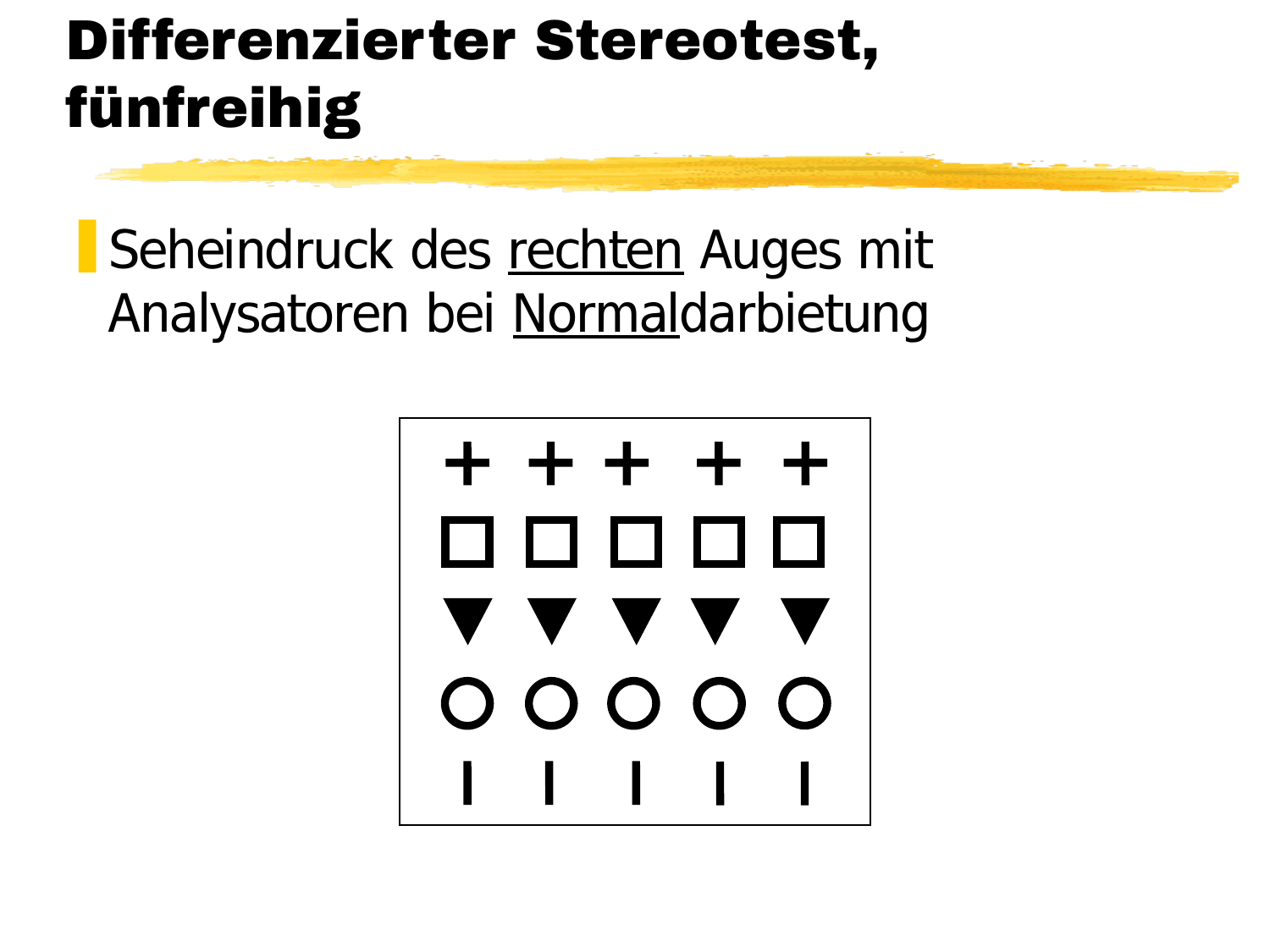

# Differenzierter Stereotest, fünfreihig
Seheindruck des rechten Auges mit Analysatoren bei Normaldarbietung